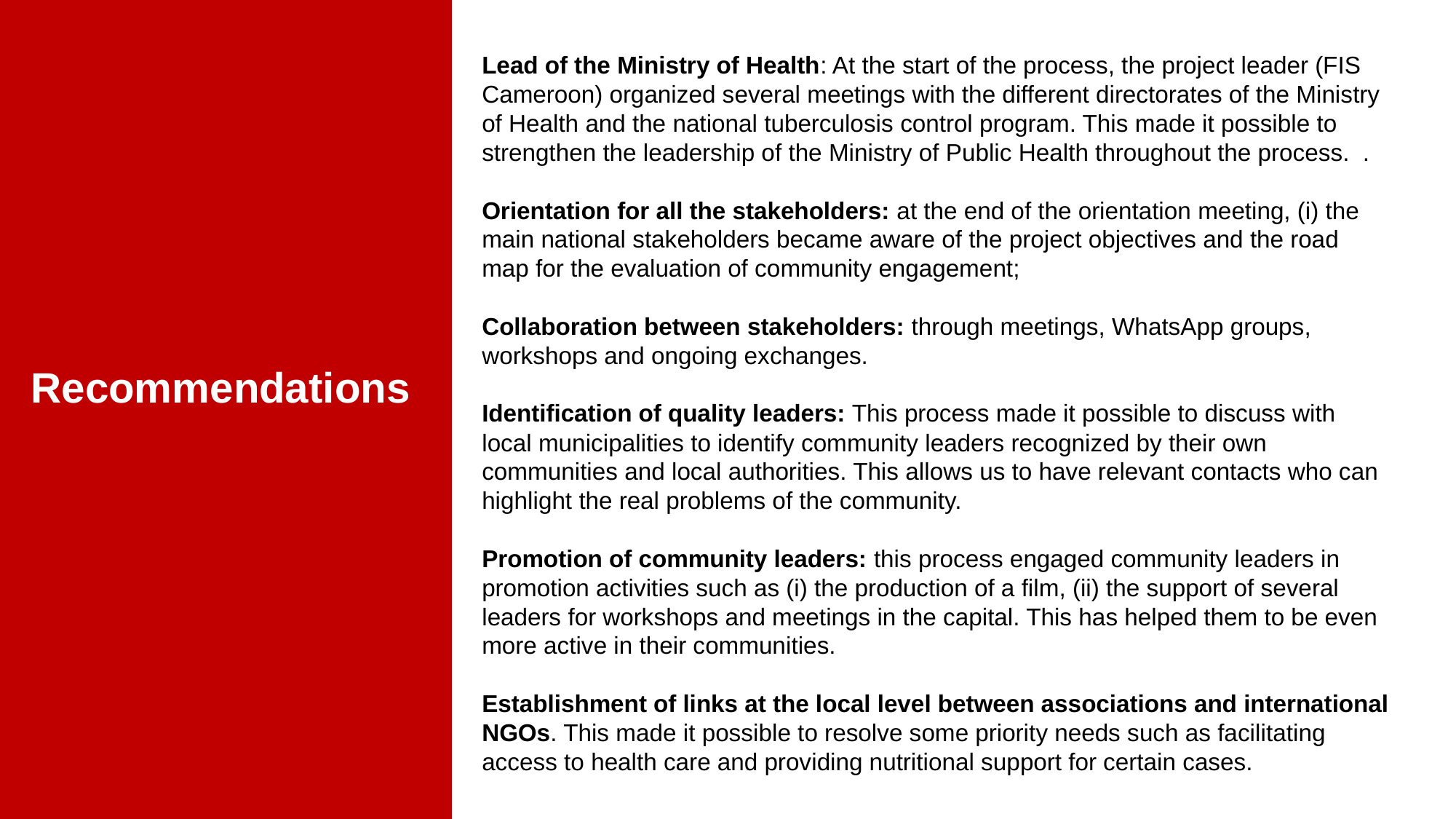

Lead of the Ministry of Health: At the start of the process, the project leader (FIS Cameroon) organized several meetings with the different directorates of the Ministry of Health and the national tuberculosis control program. This made it possible to strengthen the leadership of the Ministry of Public Health throughout the process.  .

Orientation for all the stakeholders: at the end of the orientation meeting, (i) the main national stakeholders became aware of the project objectives and the road map for the evaluation of community engagement;

Collaboration between stakeholders: through meetings, WhatsApp groups, workshops and ongoing exchanges.

Identification of quality leaders: This process made it possible to discuss with local municipalities to identify community leaders recognized by their own communities and local authorities. This allows us to have relevant contacts who can highlight the real problems of the community.

Promotion of community leaders: this process engaged community leaders in promotion activities such as (i) the production of a film, (ii) the support of several leaders for workshops and meetings in the capital. This has helped them to be even more active in their communities.

Establishment of links at the local level between associations and international NGOs. This made it possible to resolve some priority needs such as facilitating access to health care and providing nutritional support for certain cases.
Recommendations